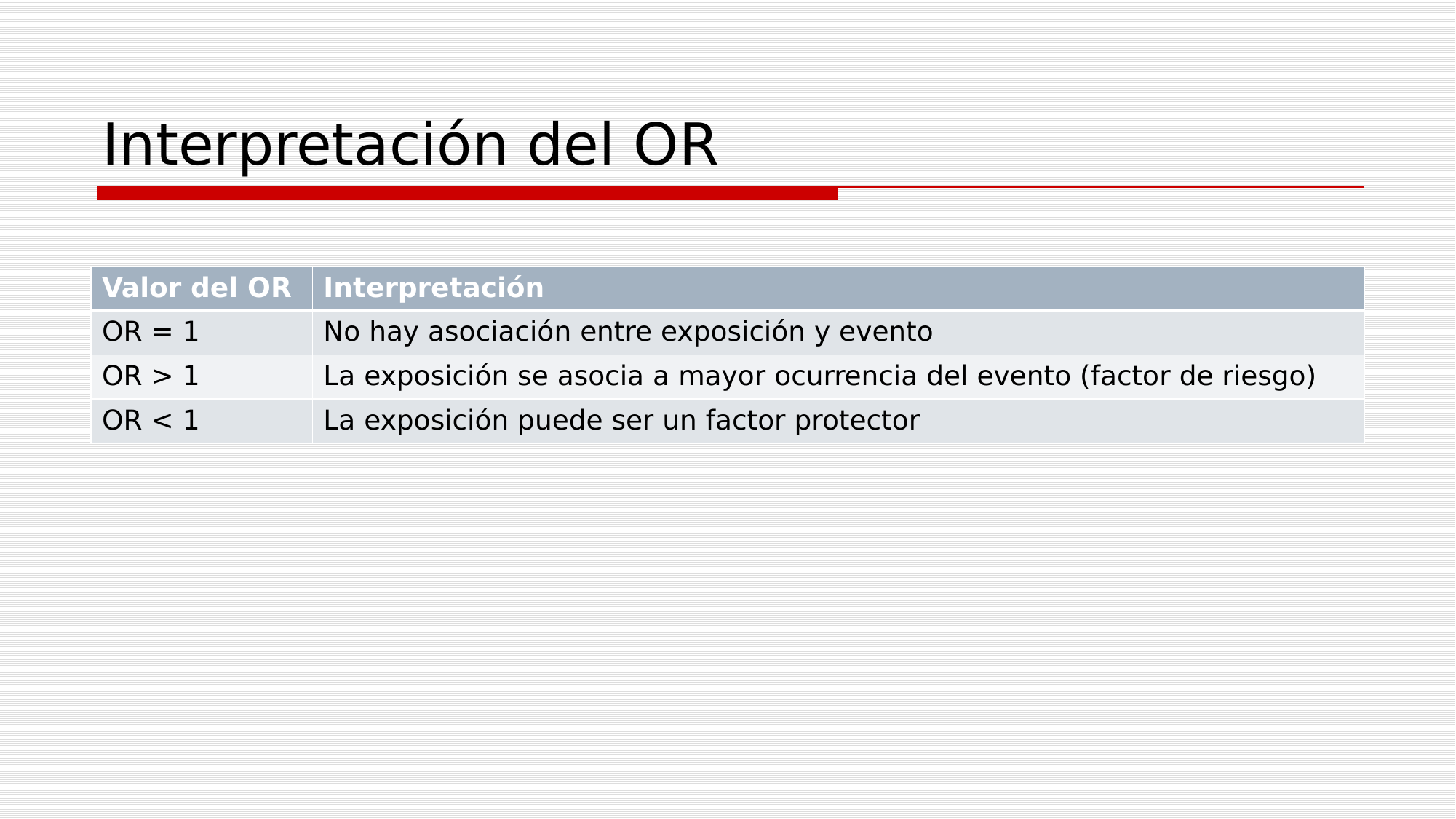

# Interpretación del OR
| Valor del OR | Interpretación |
| --- | --- |
| OR = 1 | No hay asociación entre exposición y evento |
| OR > 1 | La exposición se asocia a mayor ocurrencia del evento (factor de riesgo) |
| OR < 1 | La exposición puede ser un factor protector |